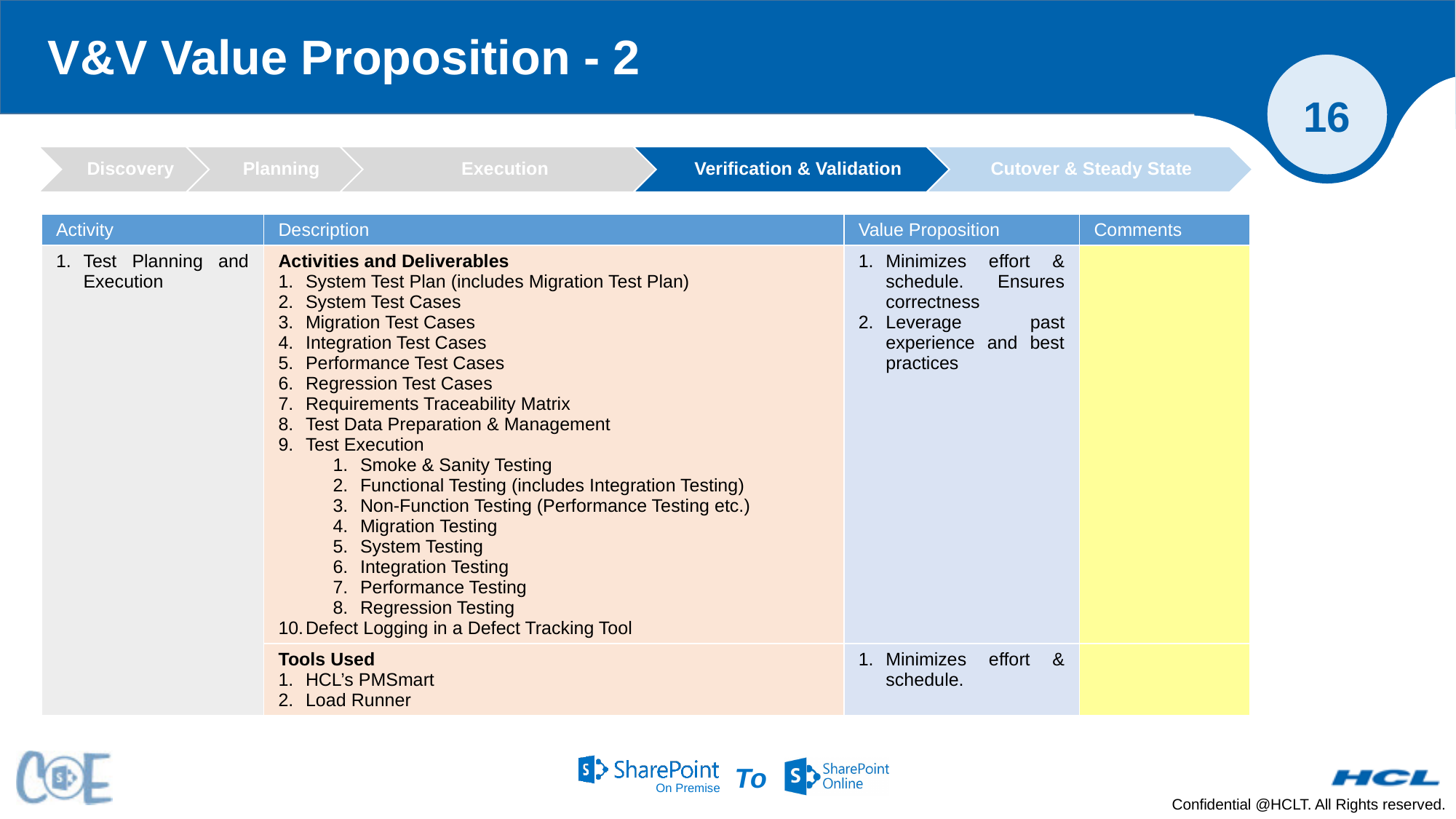

V&V Value Proposition - 2
Discovery
Planning
Execution
Verification & Validation
Cutover & Steady State
| Activity | Description | Value Proposition | Comments |
| --- | --- | --- | --- |
| Test Planning and Execution | Activities and Deliverables System Test Plan (includes Migration Test Plan) System Test Cases Migration Test Cases Integration Test Cases Performance Test Cases Regression Test Cases Requirements Traceability Matrix Test Data Preparation & Management Test Execution Smoke & Sanity Testing Functional Testing (includes Integration Testing) Non-Function Testing (Performance Testing etc.) Migration Testing System Testing Integration Testing Performance Testing Regression Testing Defect Logging in a Defect Tracking Tool | Minimizes effort & schedule. Ensures correctness Leverage past experience and best practices |  |
|  | Tools Used HCL’s PMSmart Load Runner | Minimizes effort & schedule. |  |